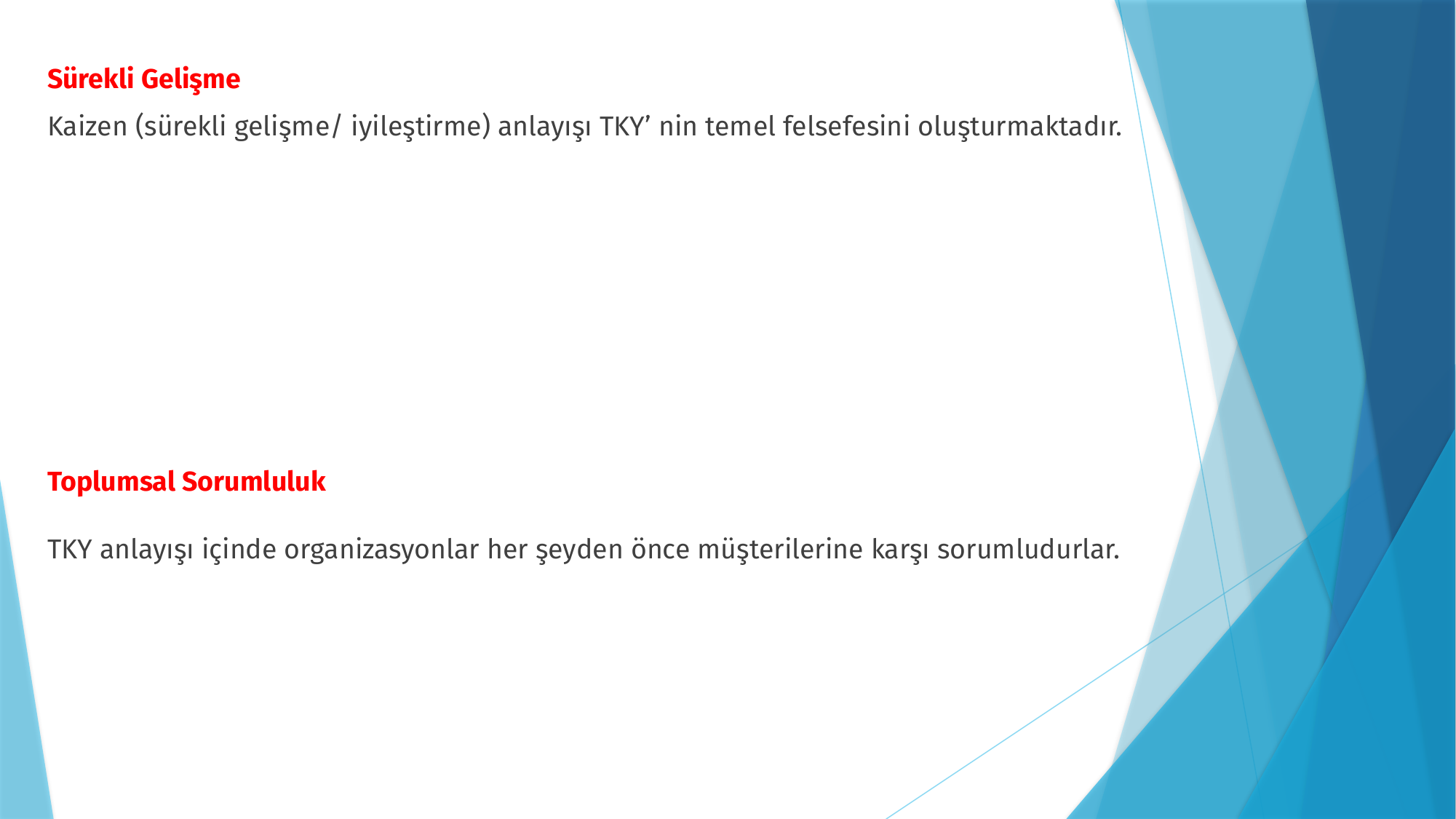

Sürekli Gelişme
Kaizen (sürekli gelişme/ iyileştirme) anlayışı TKY’ nin temel felsefesini oluşturmaktadır.

Toplumsal Sorumluluk
TKY anlayışı içinde organizasyonlar her şeyden önce müşterilerine karşı sorumludurlar.